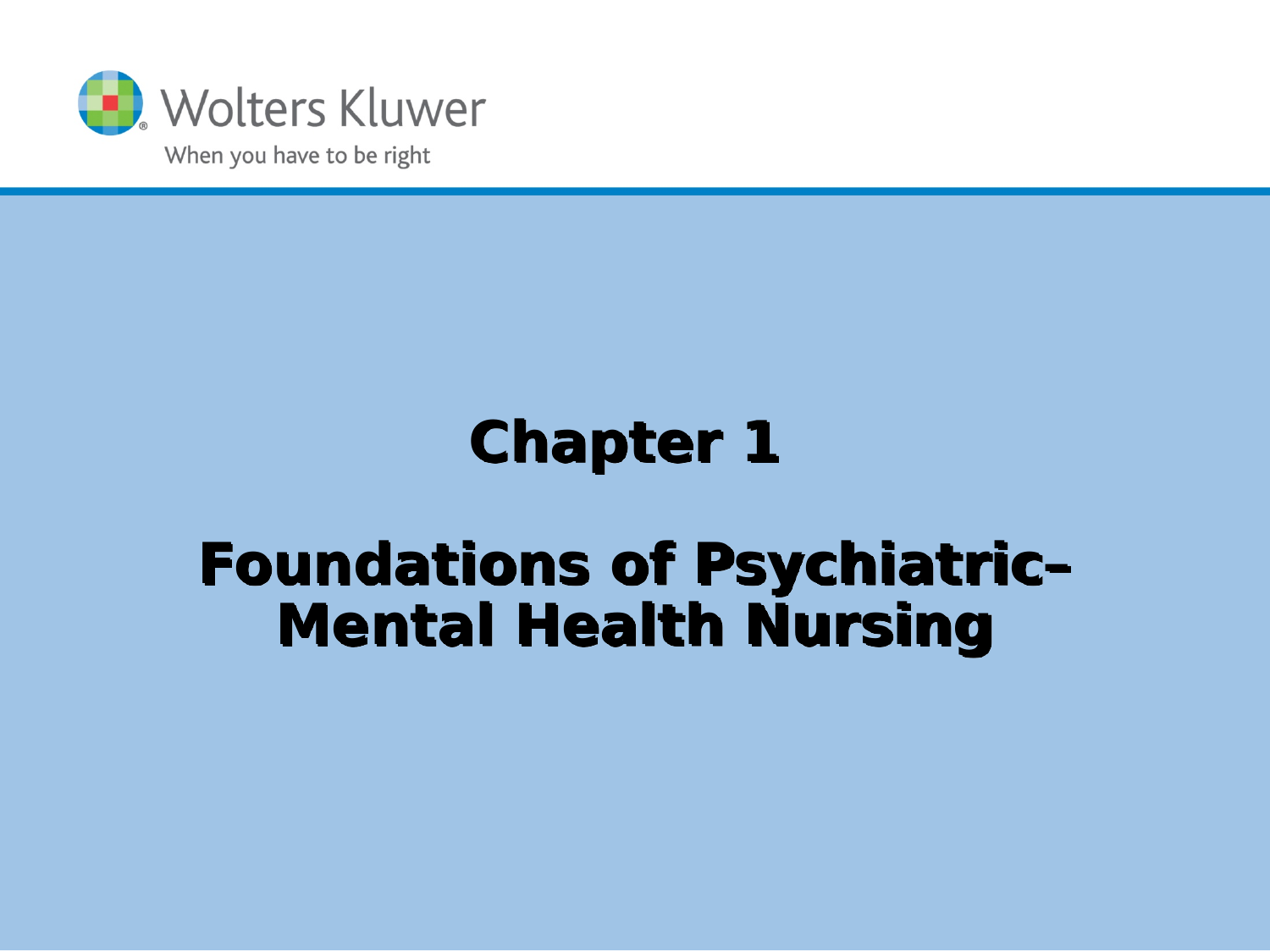

# Chapter 1 Foundations of Psychiatric–Mental Health Nursing